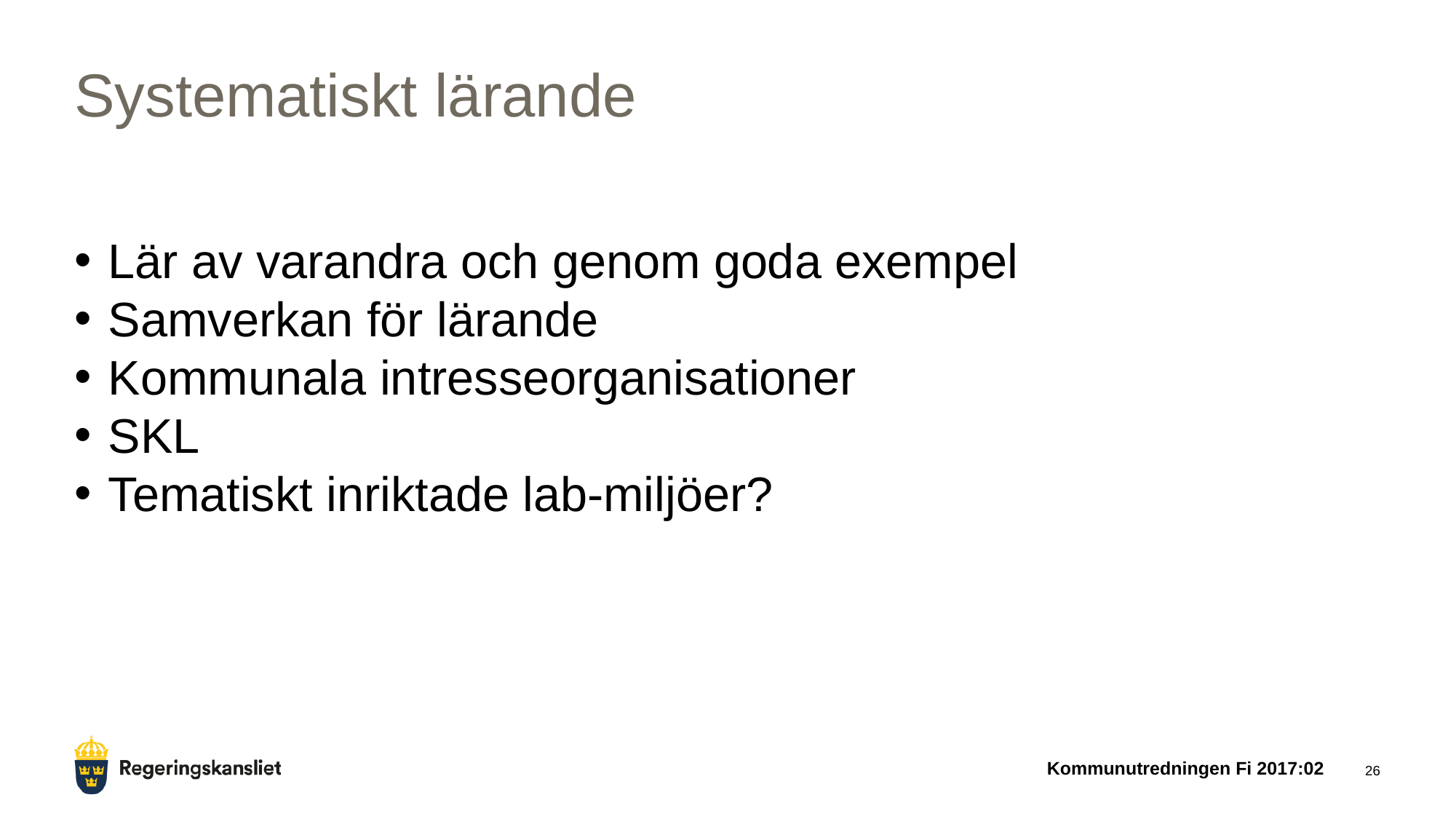

# Systematiskt lärande
Lär av varandra och genom goda exempel
Samverkan för lärande
Kommunala intresseorganisationer
SKL
Tematiskt inriktade lab-miljöer?
Kommunutredningen Fi 2017:02
26